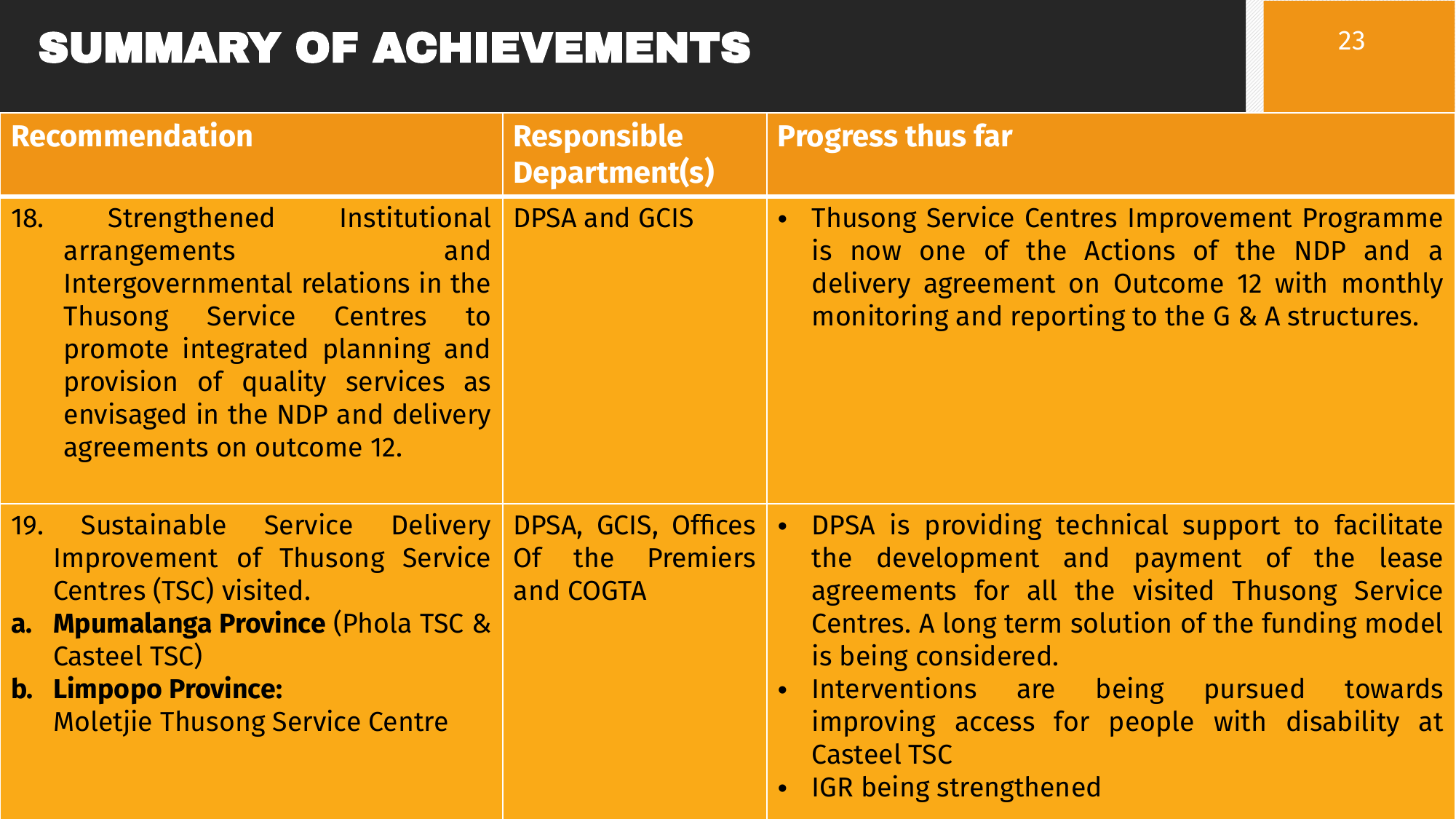

23
# SUMMARY OF ACHIEVEMENTS
| Recommendation | Responsible Department(s) | Progress thus far |
| --- | --- | --- |
| 18. Strengthened Institutional arrangements and Intergovernmental relations in the Thusong Service Centres to promote integrated planning and provision of quality services as envisaged in the NDP and delivery agreements on outcome 12. | DPSA and GCIS | Thusong Service Centres Improvement Programme is now one of the Actions of the NDP and a delivery agreement on Outcome 12 with monthly monitoring and reporting to the G & A structures. |
| 19. Sustainable Service Delivery Improvement of Thusong Service Centres (TSC) visited. Mpumalanga Province (Phola TSC & Casteel TSC) Limpopo Province: Moletjie Thusong Service Centre | DPSA, GCIS, Offices Of the Premiers and COGTA | DPSA is providing technical support to facilitate the development and payment of the lease agreements for all the visited Thusong Service Centres. A long term solution of the funding model is being considered. Interventions are being pursued towards improving access for people with disability at Casteel TSC IGR being strengthened |